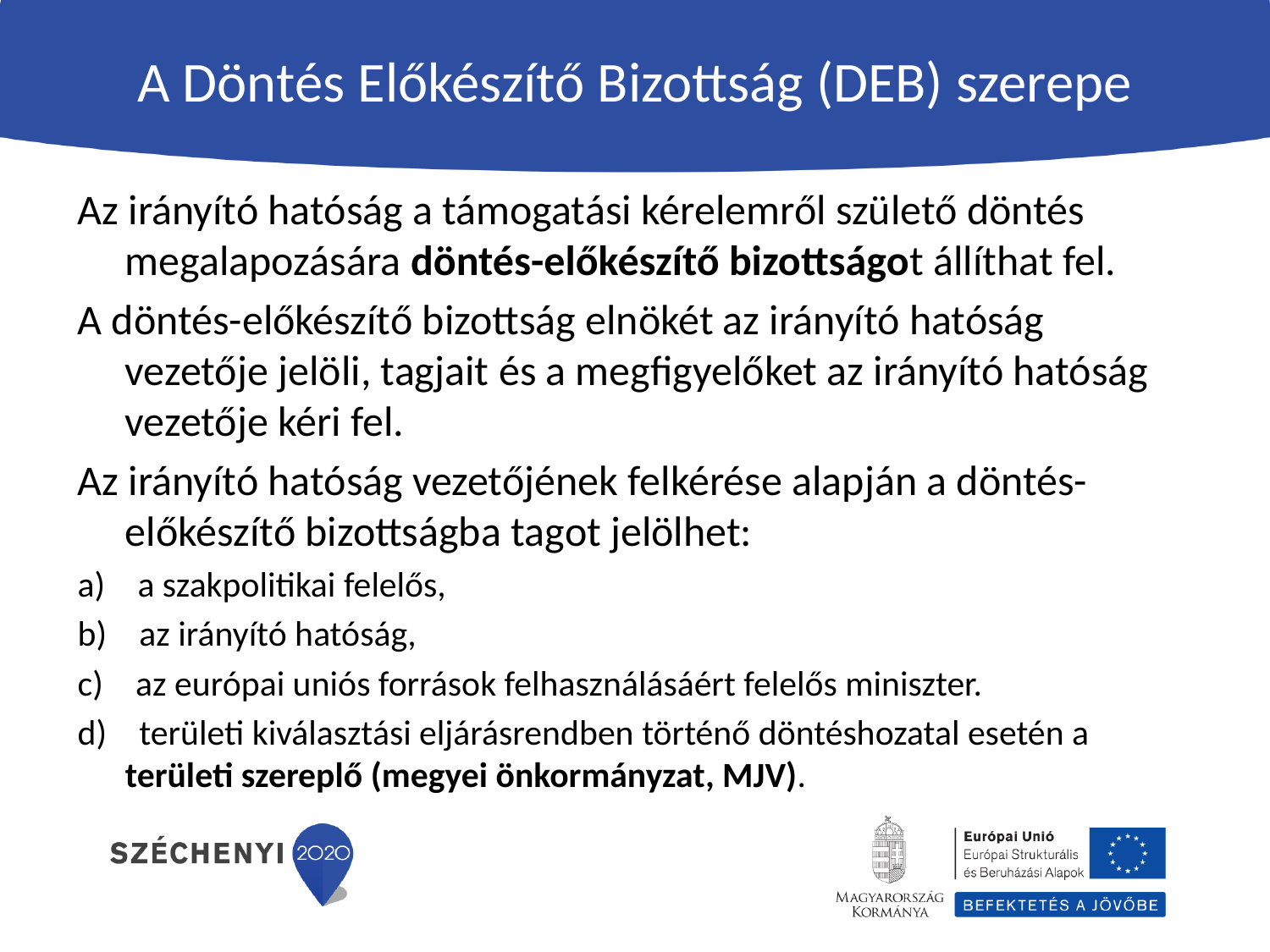

# A Döntés Előkészítő Bizottság (DEB) szerepe
Az irányító hatóság a támogatási kérelemről születő döntés megalapozására döntés-előkészítő bizottságot állíthat fel.
A döntés-előkészítő bizottság elnökét az irányító hatóság vezetője jelöli, tagjait és a megfigyelőket az irányító hatóság vezetője kéri fel.
Az irányító hatóság vezetőjének felkérése alapján a döntés-előkészítő bizottságba tagot jelölhet:
a)    a szakpolitikai felelős,
b)    az irányító hatóság,
c)    az európai uniós források felhasználásáért felelős miniszter.
d)    területi kiválasztási eljárásrendben történő döntéshozatal esetén a területi szereplő (megyei önkormányzat, MJV).